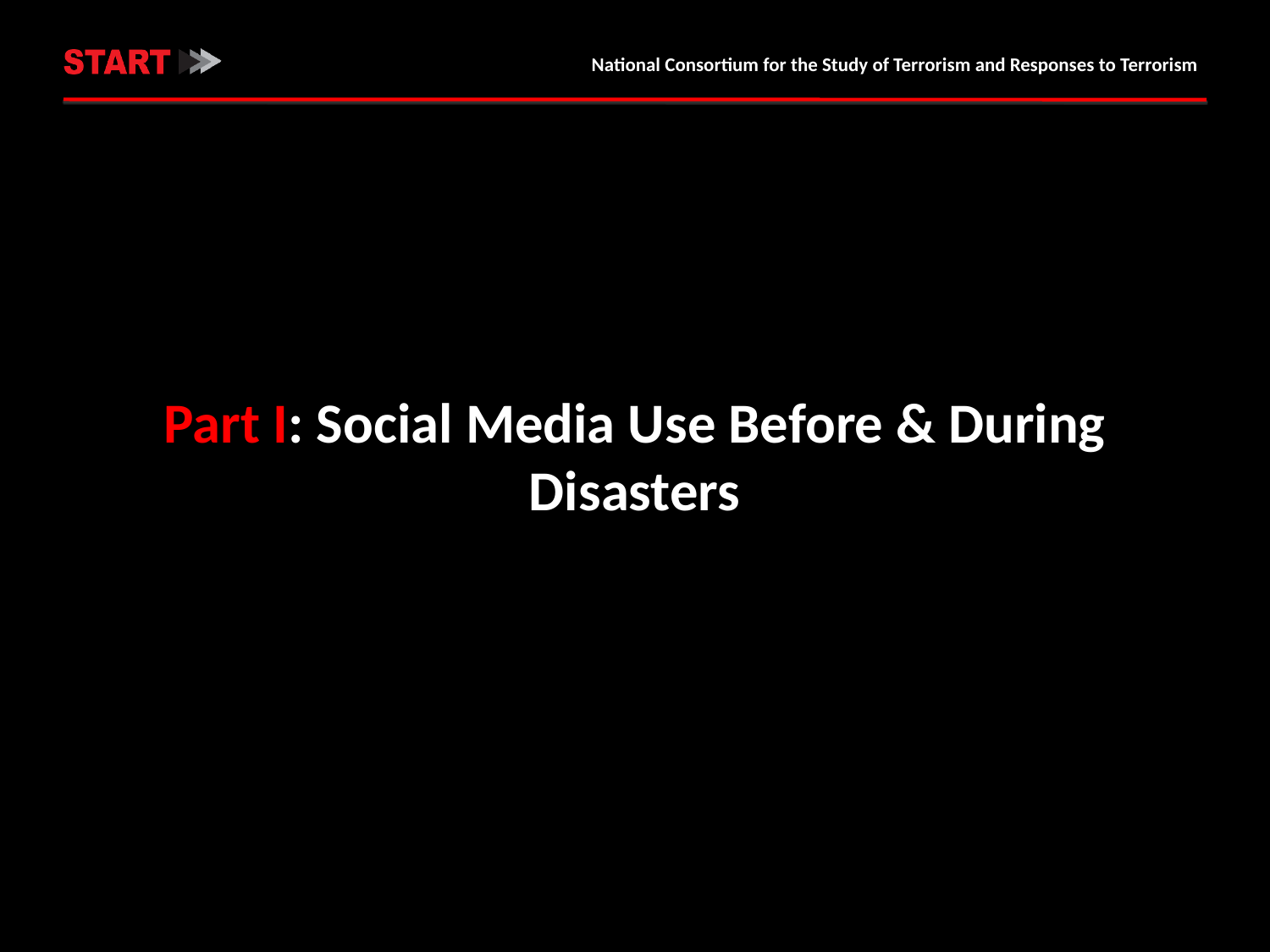

Part I: Social Media Use Before & During Disasters